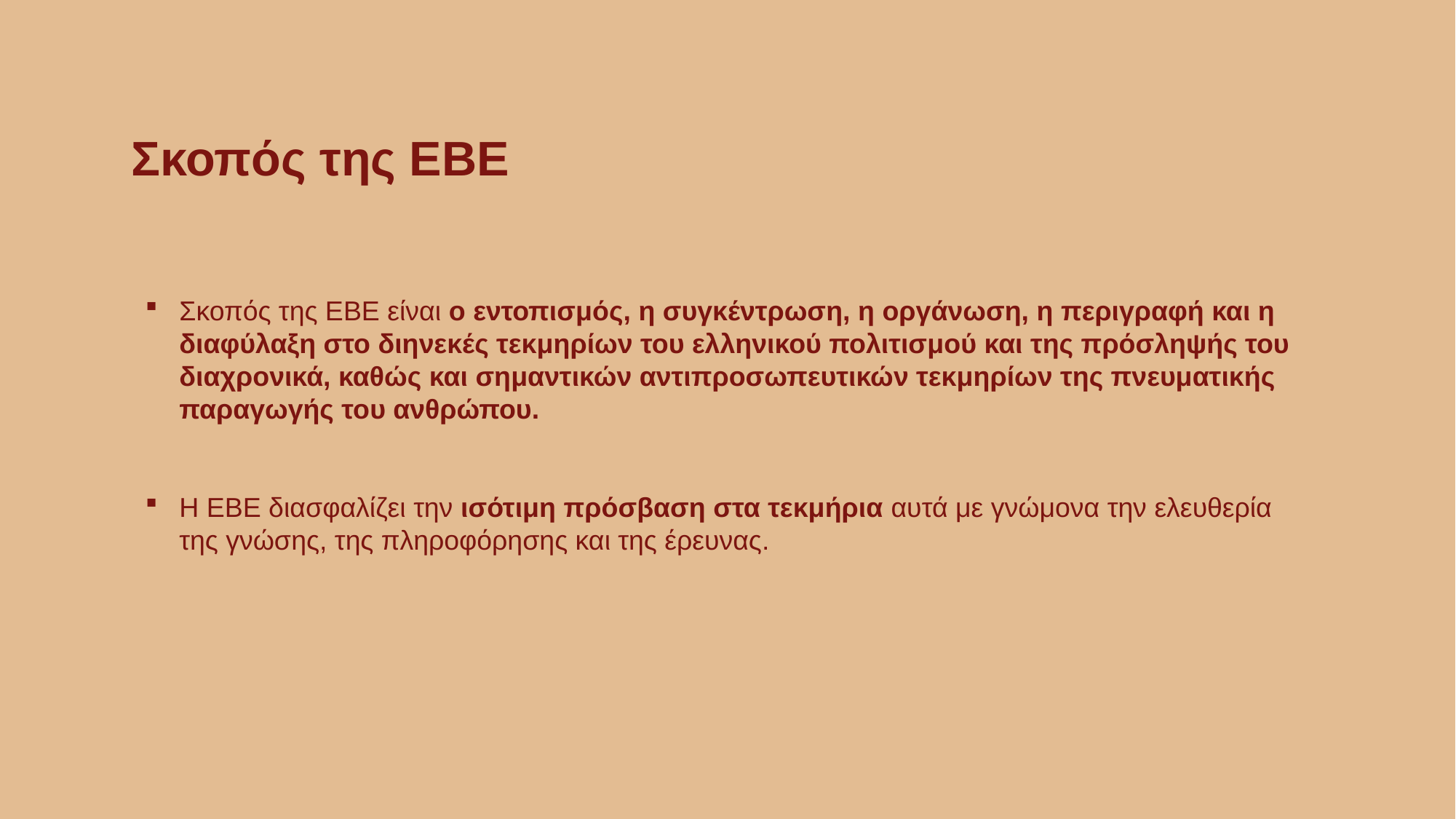

Σκοπός της ΕΒΕ
Σκοπός της ΕΒΕ είναι ο εντοπισμός, η συγκέντρωση, η οργάνωση, η περιγραφή και η διαφύλαξη στο διηνεκές τεκμηρίων του ελληνικού πολιτισμού και της πρόσληψής του διαχρονικά, καθώς και σημαντικών αντιπροσωπευτικών τεκμηρίων της πνευματικής παραγωγής του ανθρώπου.

Η ΕΒΕ διασφαλίζει την ισότιμη πρόσβαση στα τεκμήρια αυτά με γνώμονα την ελευθερία της γνώσης, της πληροφόρησης και της έρευνας.